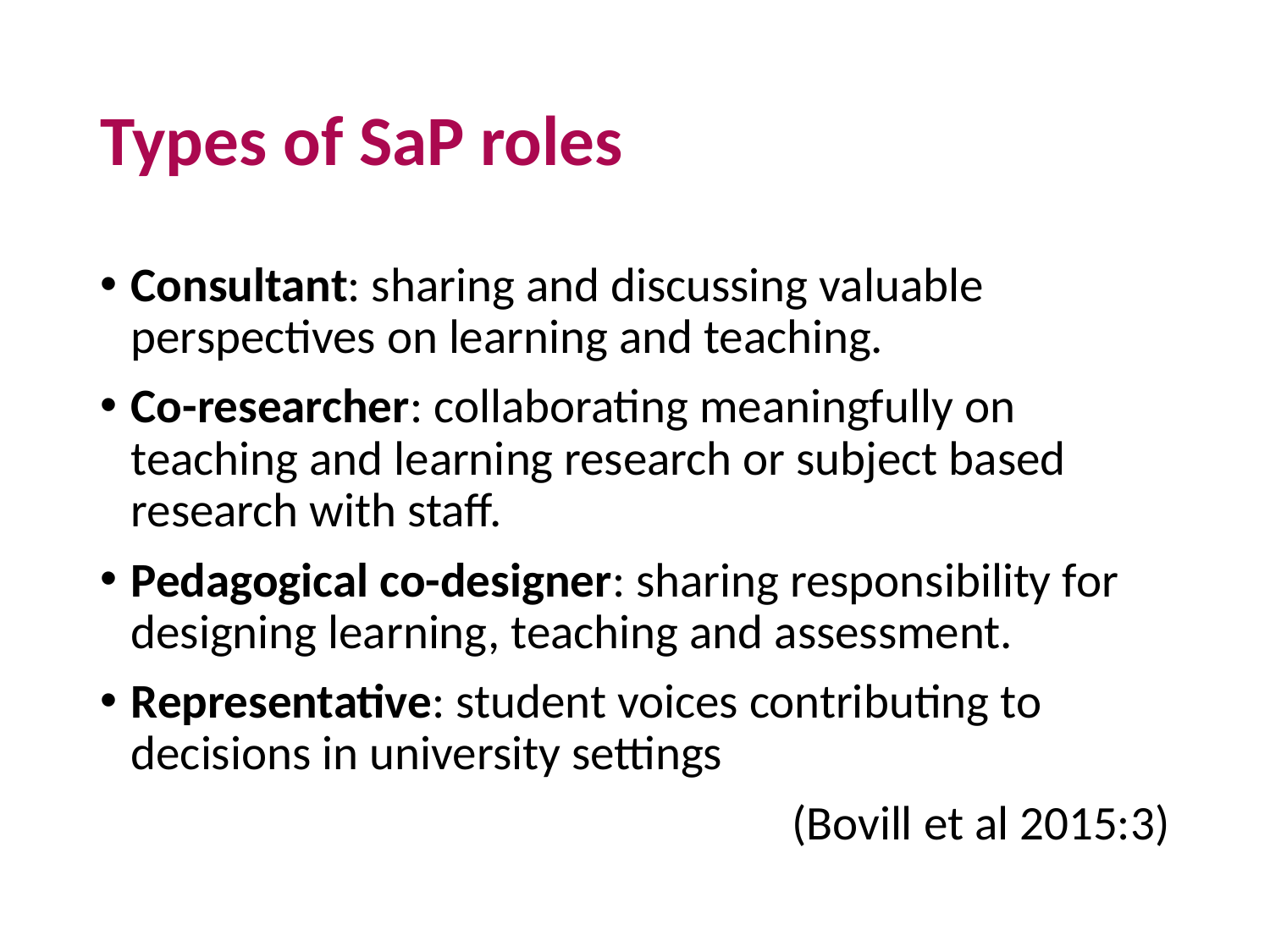

# Types of SaP roles
Consultant: sharing and discussing valuable perspectives on learning and teaching.
Co-researcher: collaborating meaningfully on teaching and learning research or subject based research with staff.
Pedagogical co-designer: sharing responsibility for designing learning, teaching and assessment.
Representative: student voices contributing to decisions in university settings
(Bovill et al 2015:3)